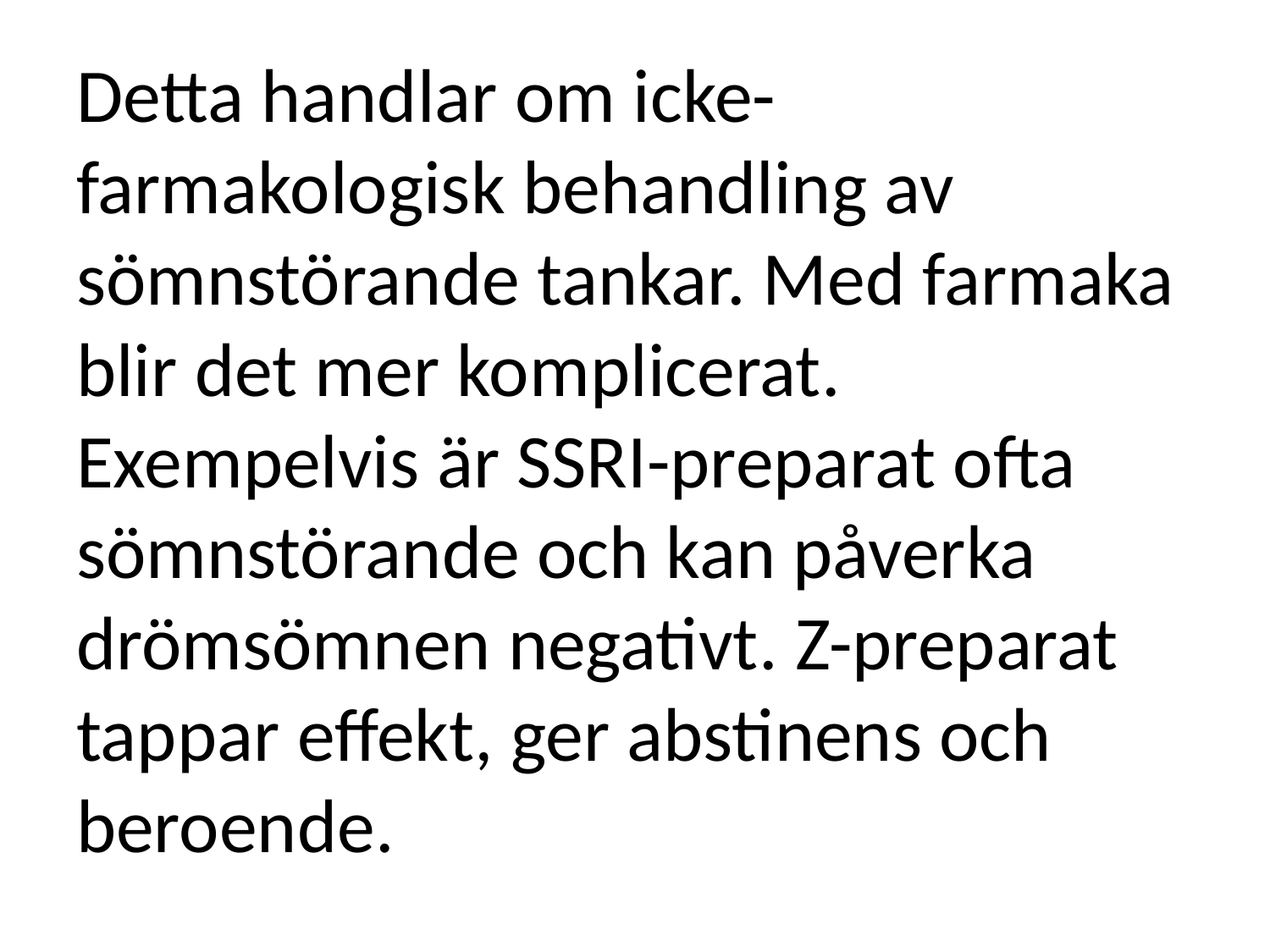

# Detta handlar om icke-farmakologisk behandling av sömnstörande tankar. Med farmaka blir det mer komplicerat. Exempelvis är SSRI-preparat ofta sömnstörande och kan påverka drömsömnen negativt. Z-preparat tappar effekt, ger abstinens och beroende.